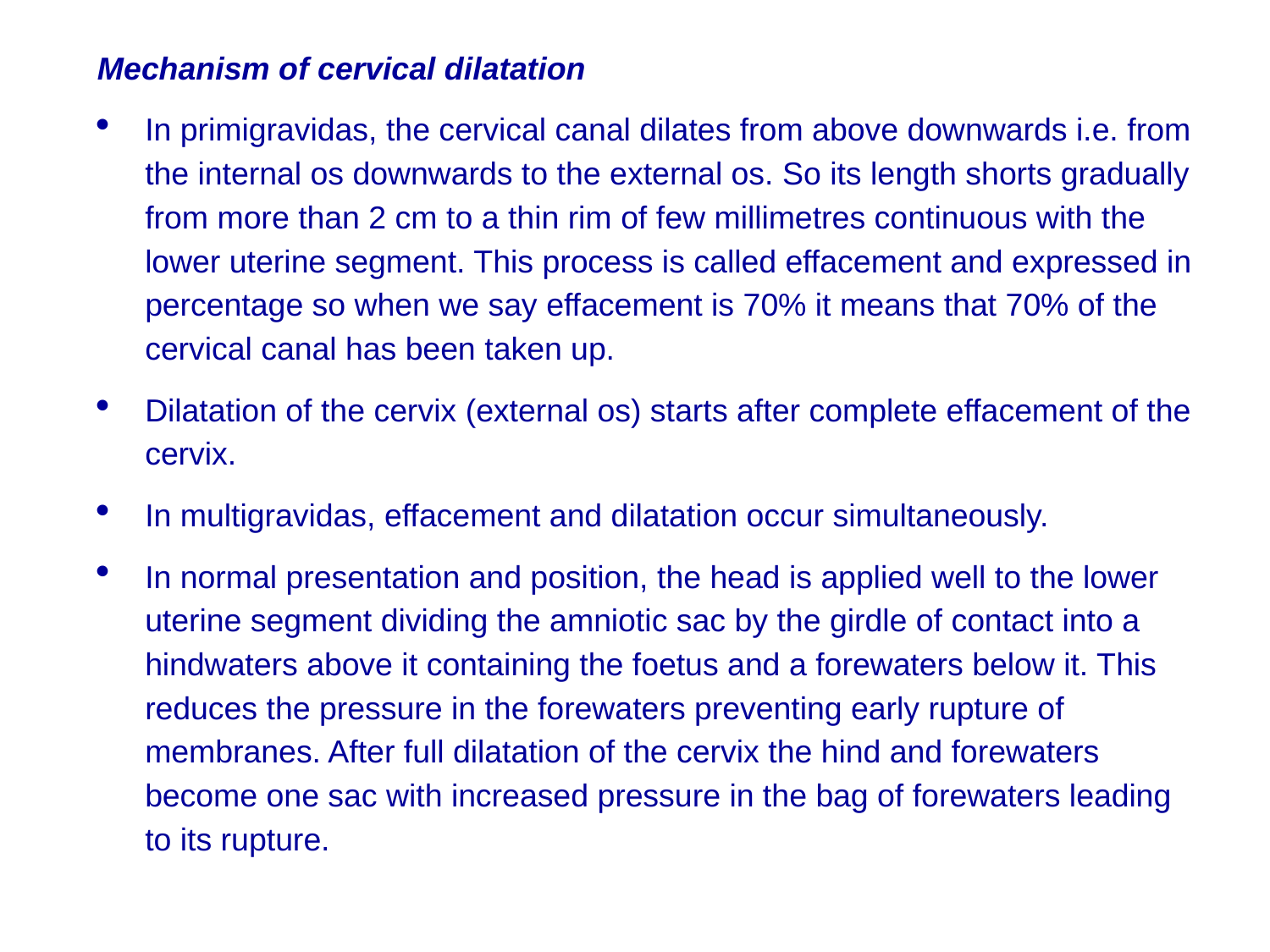

Mechanism of cervical dilatation
In primigravidas, the cervical canal dilates from above downwards i.e. from the internal os downwards to the external os. So its length shorts gradually from more than 2 cm to a thin rim of few millimetres continuous with the lower uterine segment. This process is called effacement and expressed in percentage so when we say effacement is 70% it means that 70% of the cervical canal has been taken up.
Dilatation of the cervix (external os) starts after complete effacement of the cervix.
In multigravidas, effacement and dilatation occur simultaneously.
In normal presentation and position, the head is applied well to the lower uterine segment dividing the amniotic sac by the girdle of contact into a hindwaters above it containing the foetus and a forewaters below it. This reduces the pressure in the forewaters preventing early rupture of membranes. After full dilatation of the cervix the hind and forewaters become one sac with increased pressure in the bag of forewaters leading to its rupture.